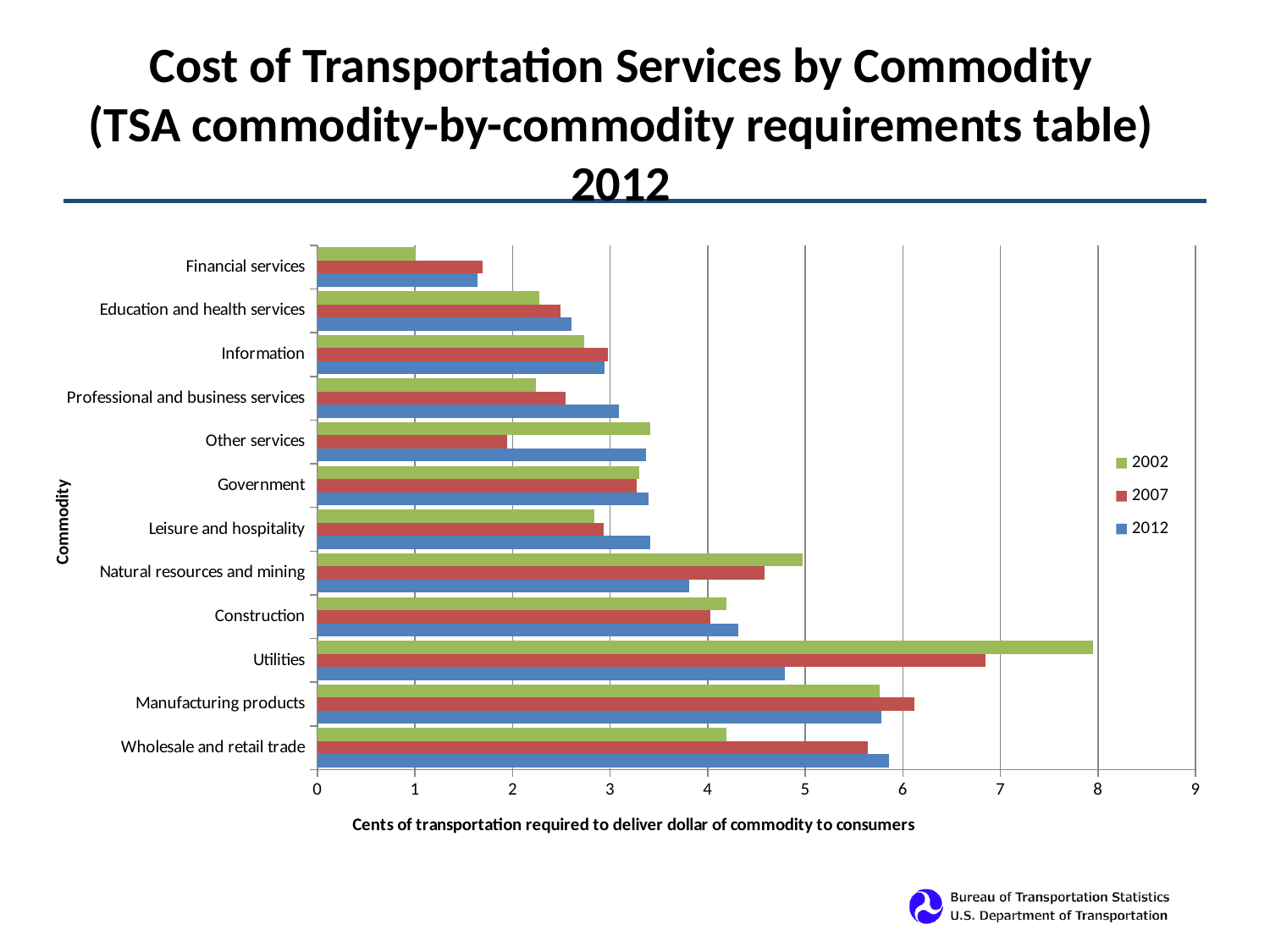

Cost of Transportation Services by Commodity
(TSA commodity-by-commodity requirements table) 2012

### Chart

| Category |  |  |  |
|---|---|---|---|
| Wholesale and retail trade | 5.86 | 5.64 | 4.19 |
| Manufacturing products | 5.78 | 6.12 | 5.76 |
| Utilities | 4.79 | 6.85 | 7.95 |
| Construction | 4.31 | 4.03 | 4.19 |
| Natural resources and mining | 3.81 | 4.58 | 4.97 |
| Leisure and hospitality | 3.41 | 2.93 | 2.84 |
| Government | 3.39 | 3.27 | 3.3 |
| Other services | 3.37 | 1.94 | 3.41 |
| Professional and business services | 3.09 | 2.54 | 2.24 |
| Information | 2.94 | 2.98 | 2.73 |
| Education and health services | 2.6 | 2.49 | 2.27 |
| Financial services | 1.64 | 1.69 | 1.01 |